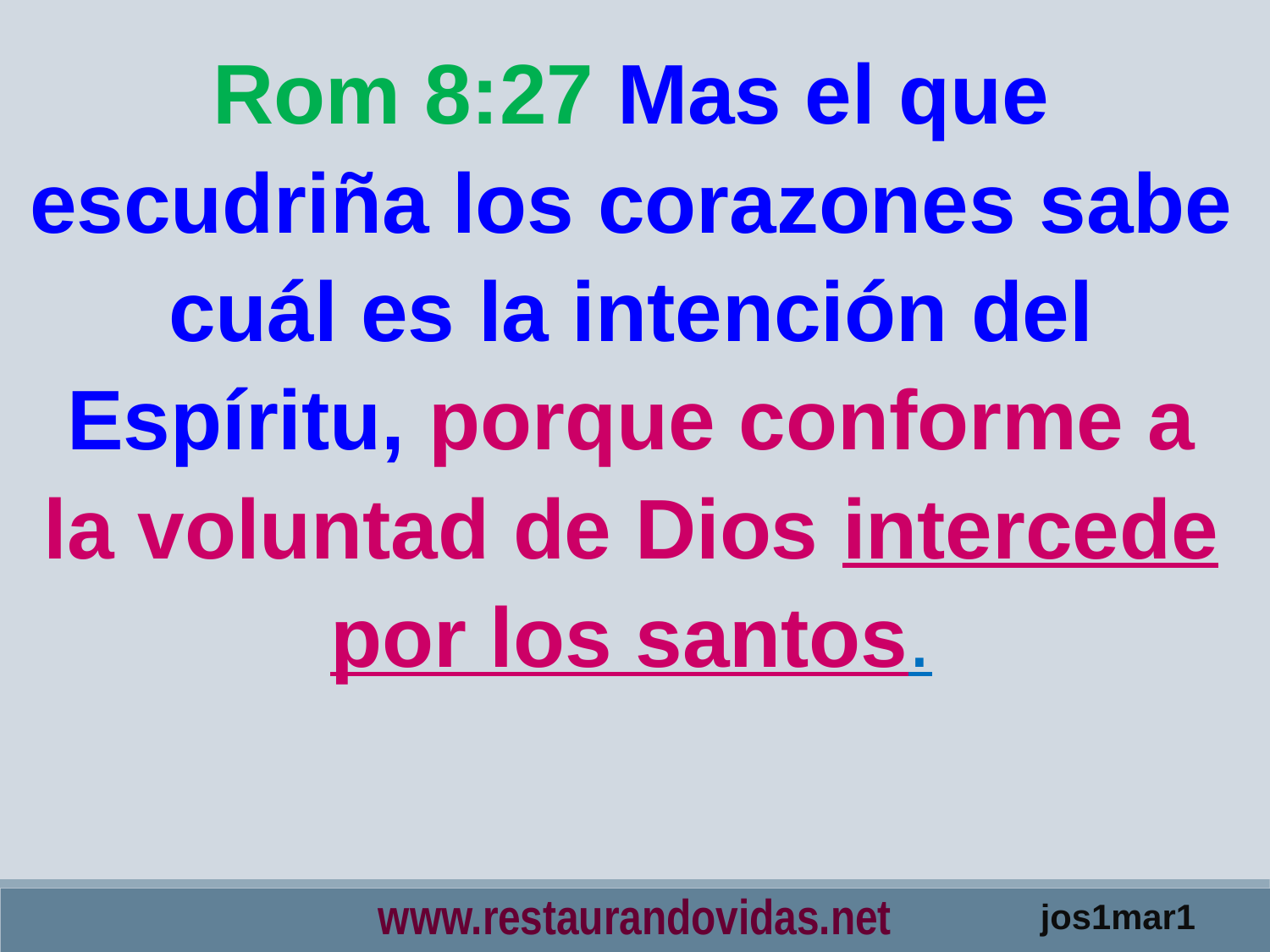

Rom 8:27 Mas el que escudriña los corazones sabe cuál es la intención del Espíritu, porque conforme a la voluntad de Dios intercede por los santos.
www.restaurandovidas.net
jos1mar1